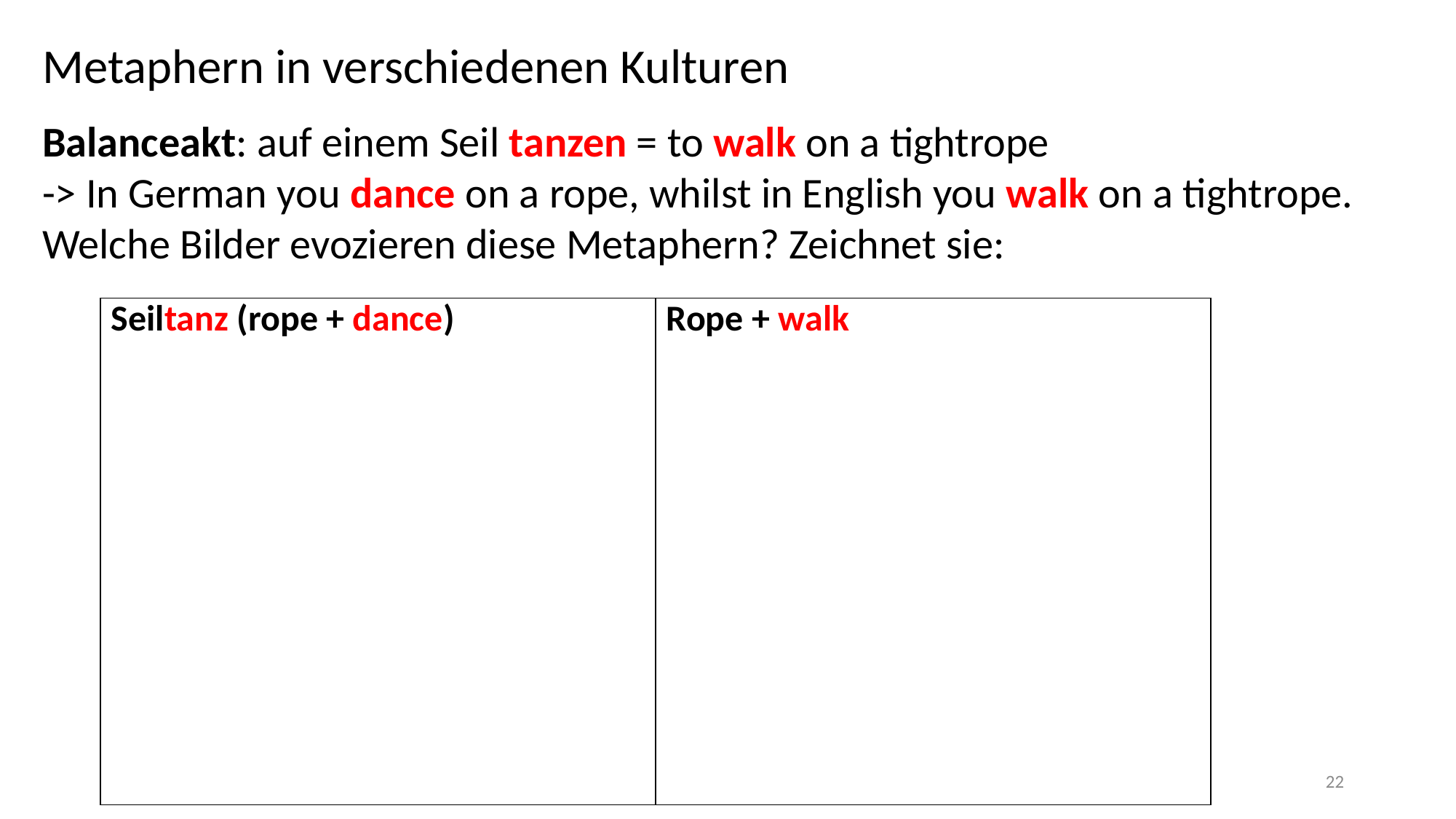

# Metaphern in verschiedenen Kulturen
Balanceakt: auf einem Seil tanzen = to walk on a tightrope
-> In German you dance on a rope, whilst in English you walk on a tightrope.
Welche Bilder evozieren diese Metaphern? Zeichnet sie:

| Seiltanz (rope + dance) | Rope + walk |
| --- | --- |
22